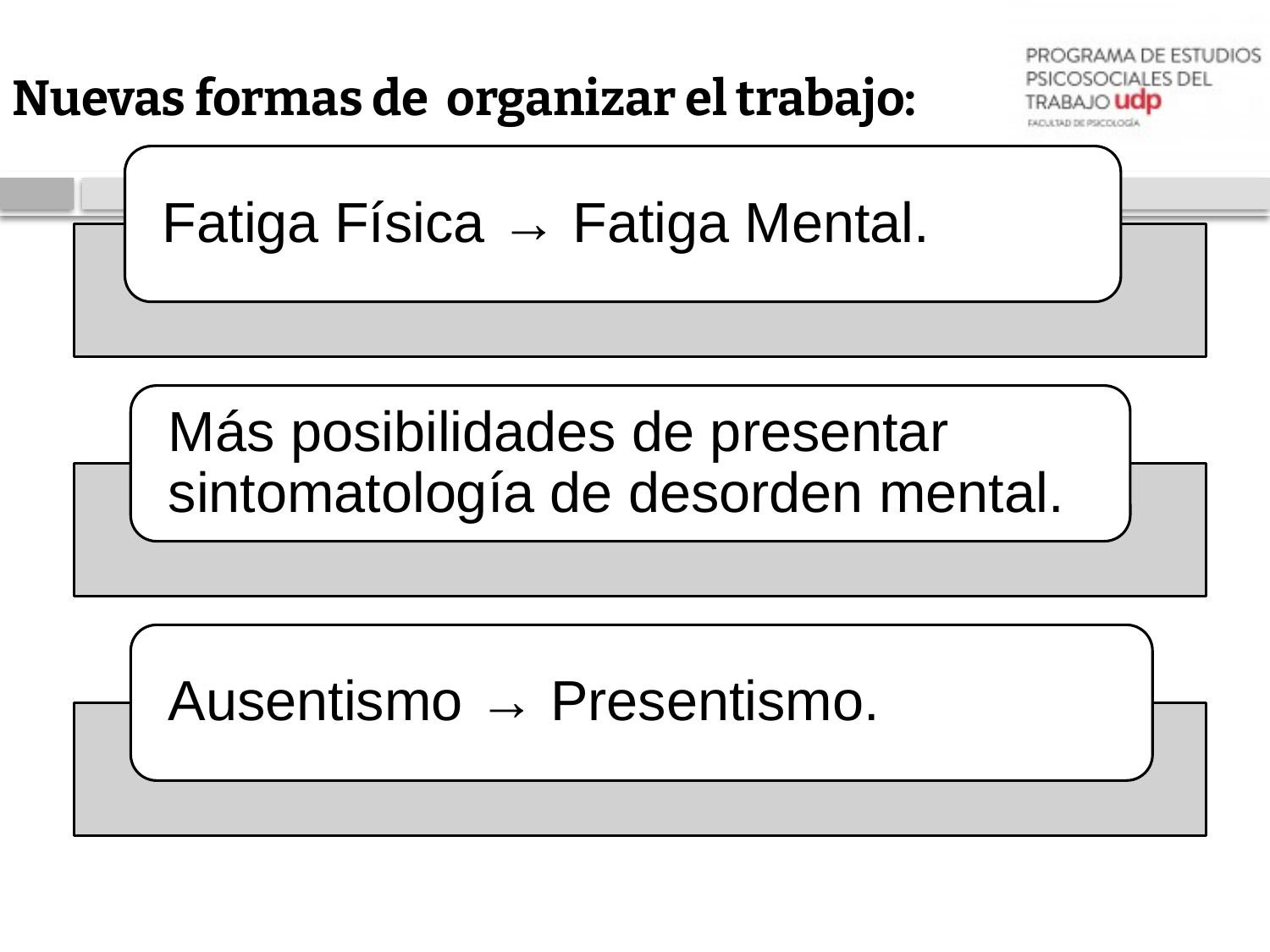

# Nuevas formas de  organizar el trabajo:
Fatiga Física → Fatiga Mental.
Más posibilidades de presentar sintomatología de desorden mental.
Ausentismo → Presentismo.